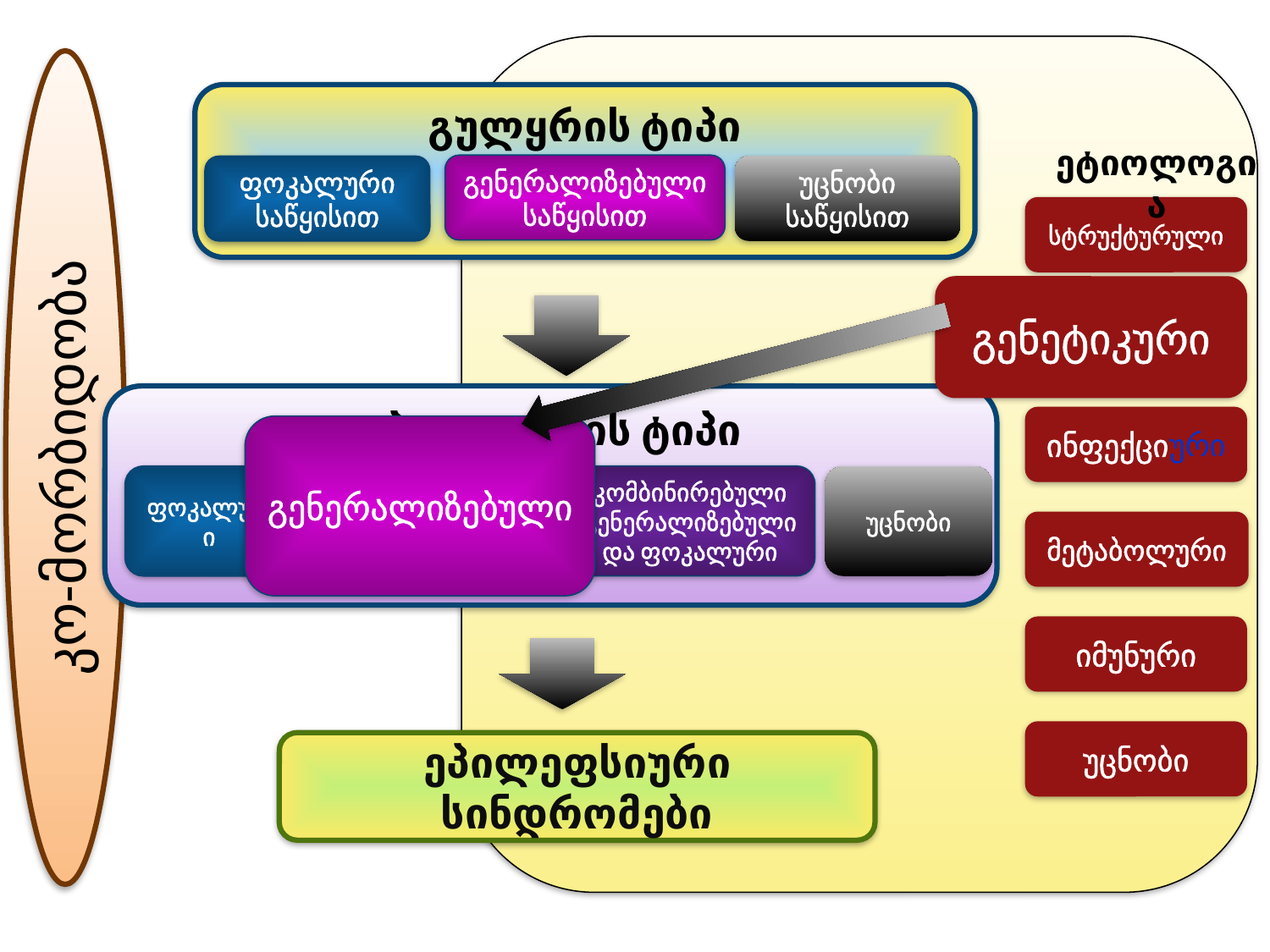

ეტიოლოგია
სტრუქტურული
ინფექციური
მეტაბოლური
იმუნური
უცნობი
კო-მორბიდობა
გულყრის ტიპი

გენერალიზებული საწყისით
ფოკალური საწყისით
უცნობი საწყისით
გენეტიკური

ეპილეფსიის ტიპი
ფოკალური
კომბინირებული გენერალიზებული და ფოკალური
უცნობი
გენერალიზებული

ეპილეფსიური სინდრომები